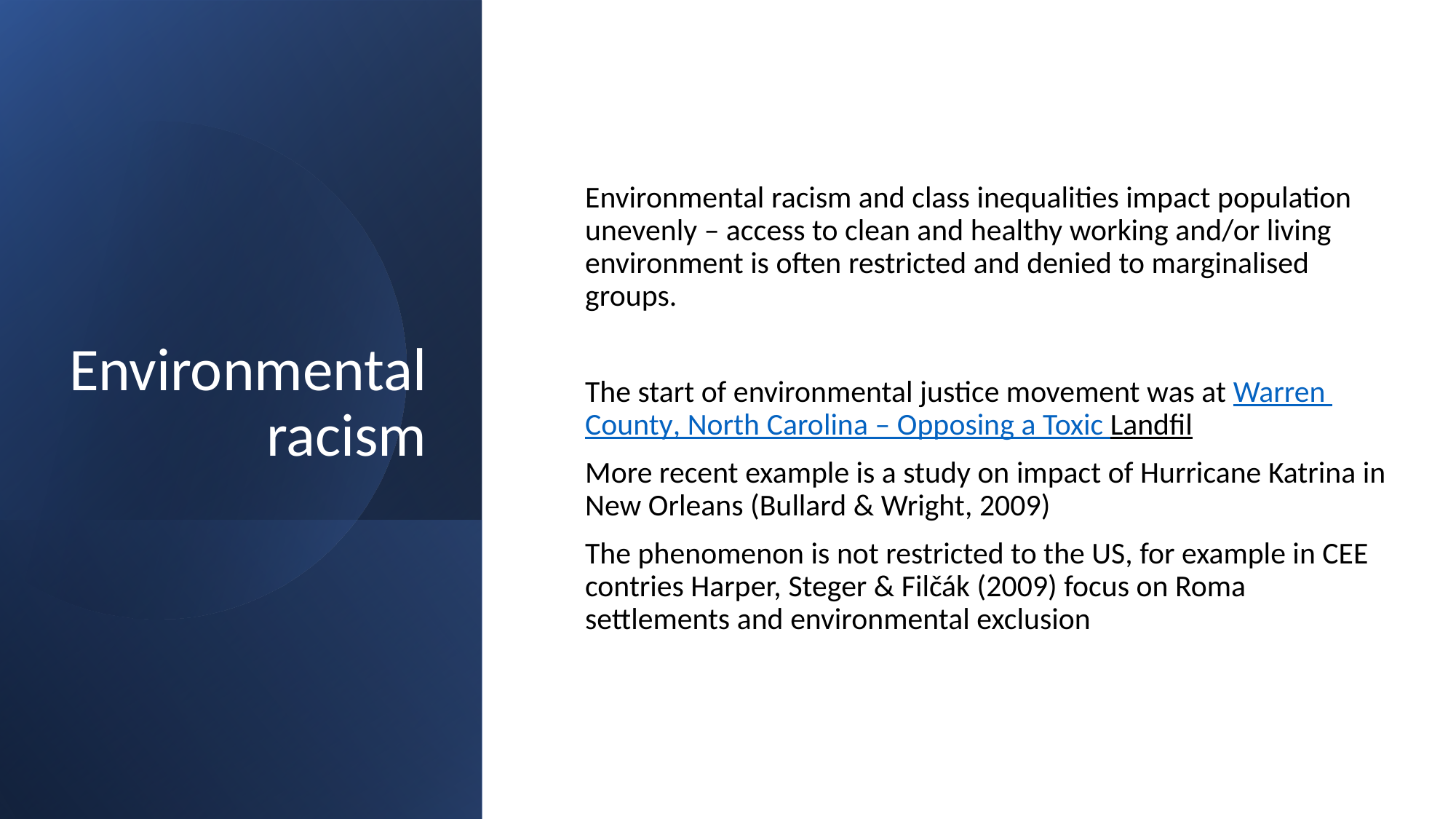

# Environmental racism
Environmental racism and class inequalities impact population unevenly – access to clean and healthy working and/or living environment is often restricted and denied to marginalised groups.

The start of environmental justice movement was at Warren County, North Carolina – Opposing a Toxic Landfil
More recent example is a study on impact of Hurricane Katrina in New Orleans (Bullard & Wright, 2009)
The phenomenon is not restricted to the US, for example in CEE contries Harper, Steger & Filčák (2009) focus on Roma settlements and environmental exclusion